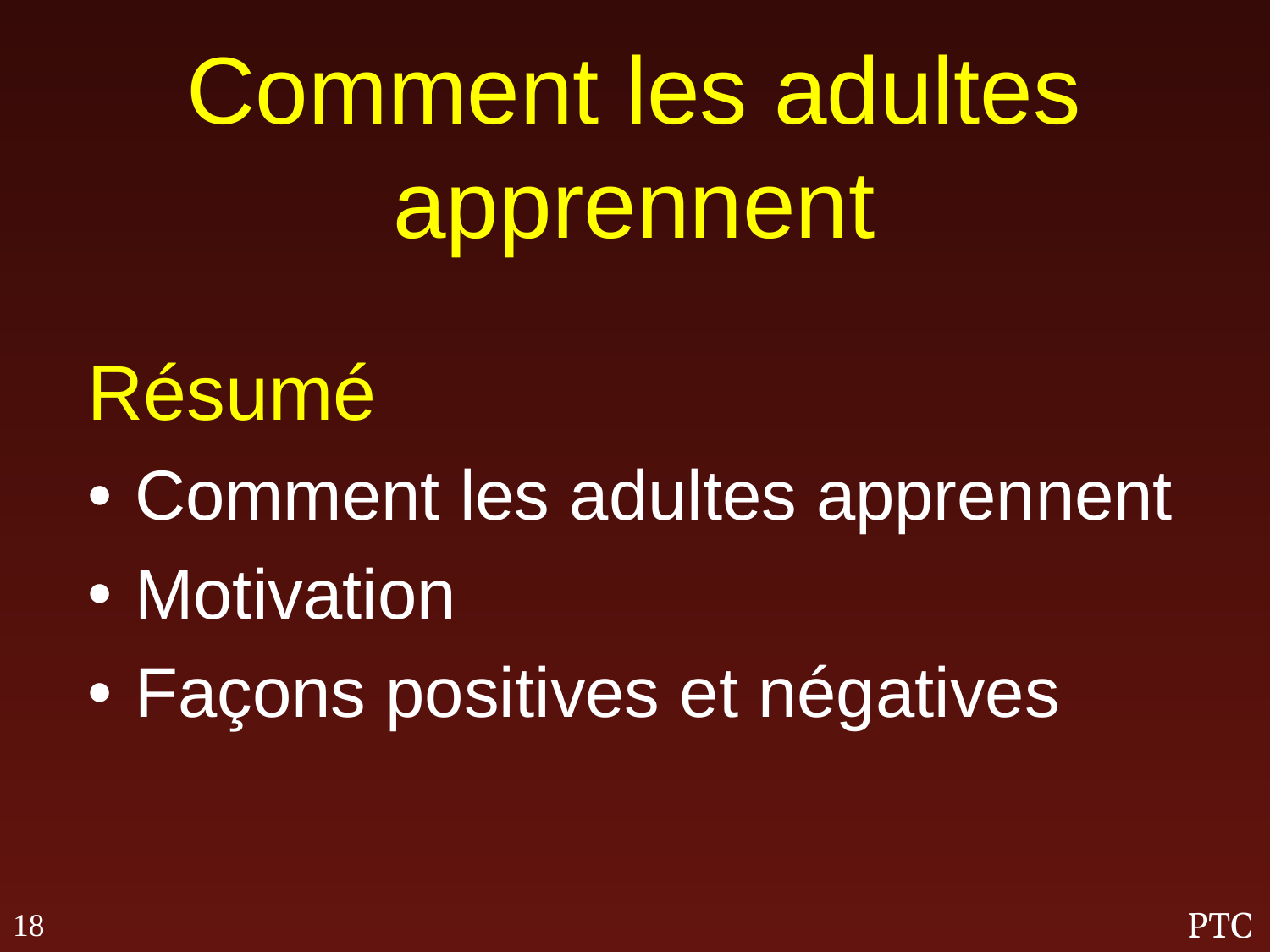

# Comment les adultes apprennent
Résumé
Comment les adultes apprennent
Motivation
Façons positives et négatives
18